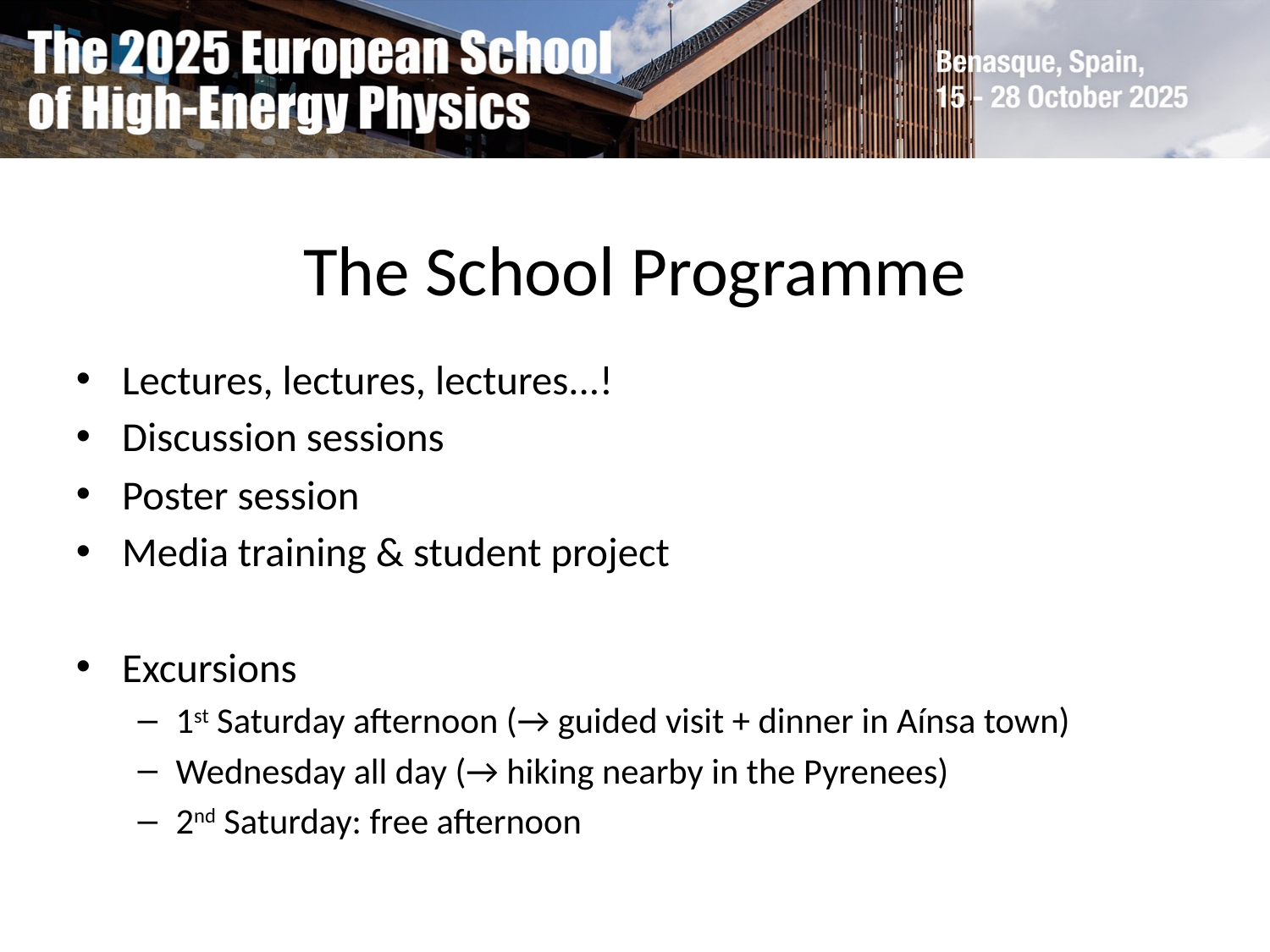

The School Programme
Lectures, lectures, lectures...!
Discussion sessions
Poster session
Media training & student project

Excursions
1st Saturday afternoon (→ guided visit + dinner in Aínsa town)
Wednesday all day (→ hiking nearby in the Pyrenees)
2nd Saturday: free afternoon